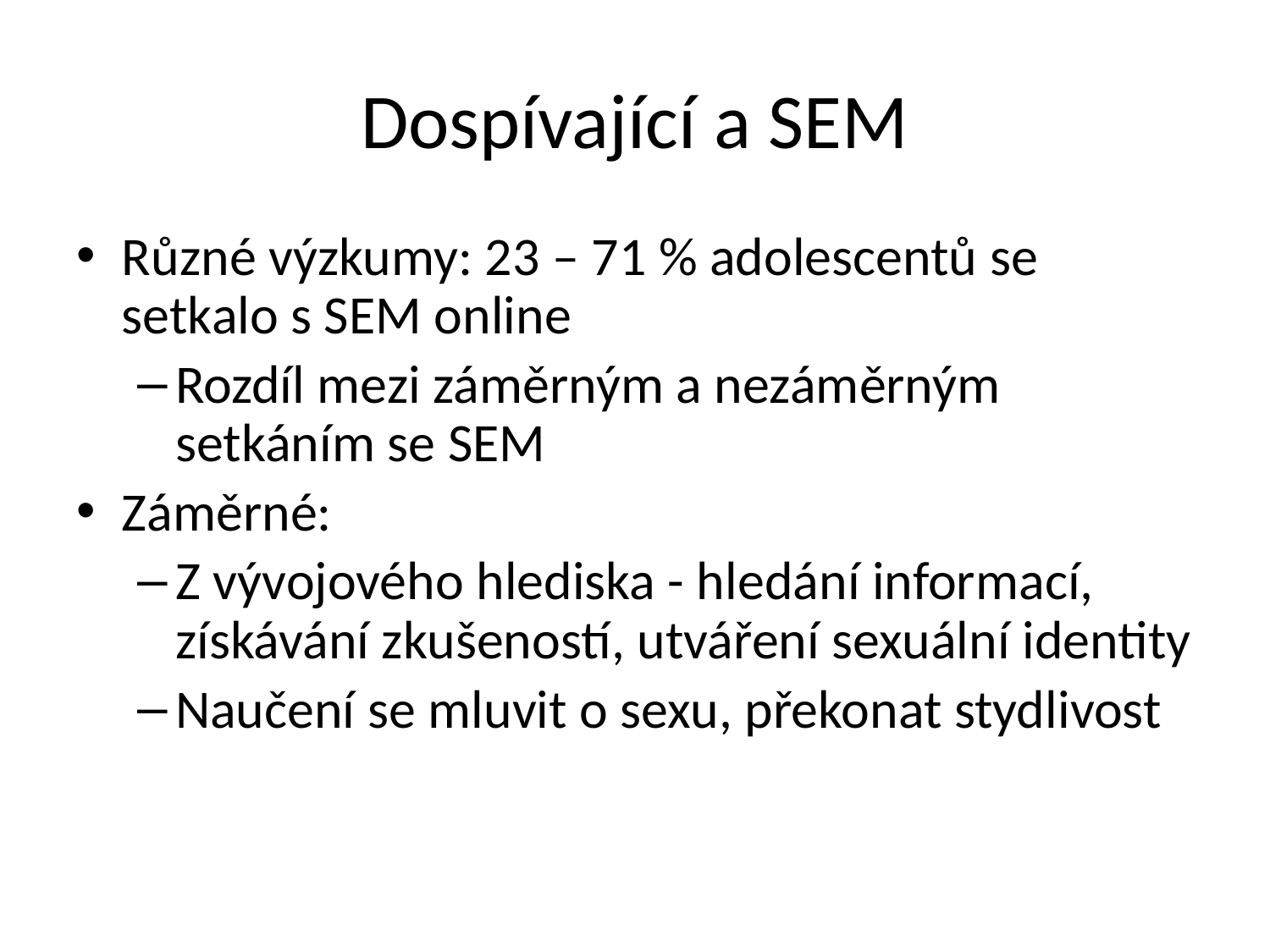

# Dospívající a SEM
Různé výzkumy: 23 – 71 % adolescentů se setkalo s SEM online
Rozdíl mezi záměrným a nezáměrným setkáním se SEM
Záměrné:
Z vývojového hlediska - hledání informací, získávání zkušeností, utváření sexuální identity
Naučení se mluvit o sexu, překonat stydlivost